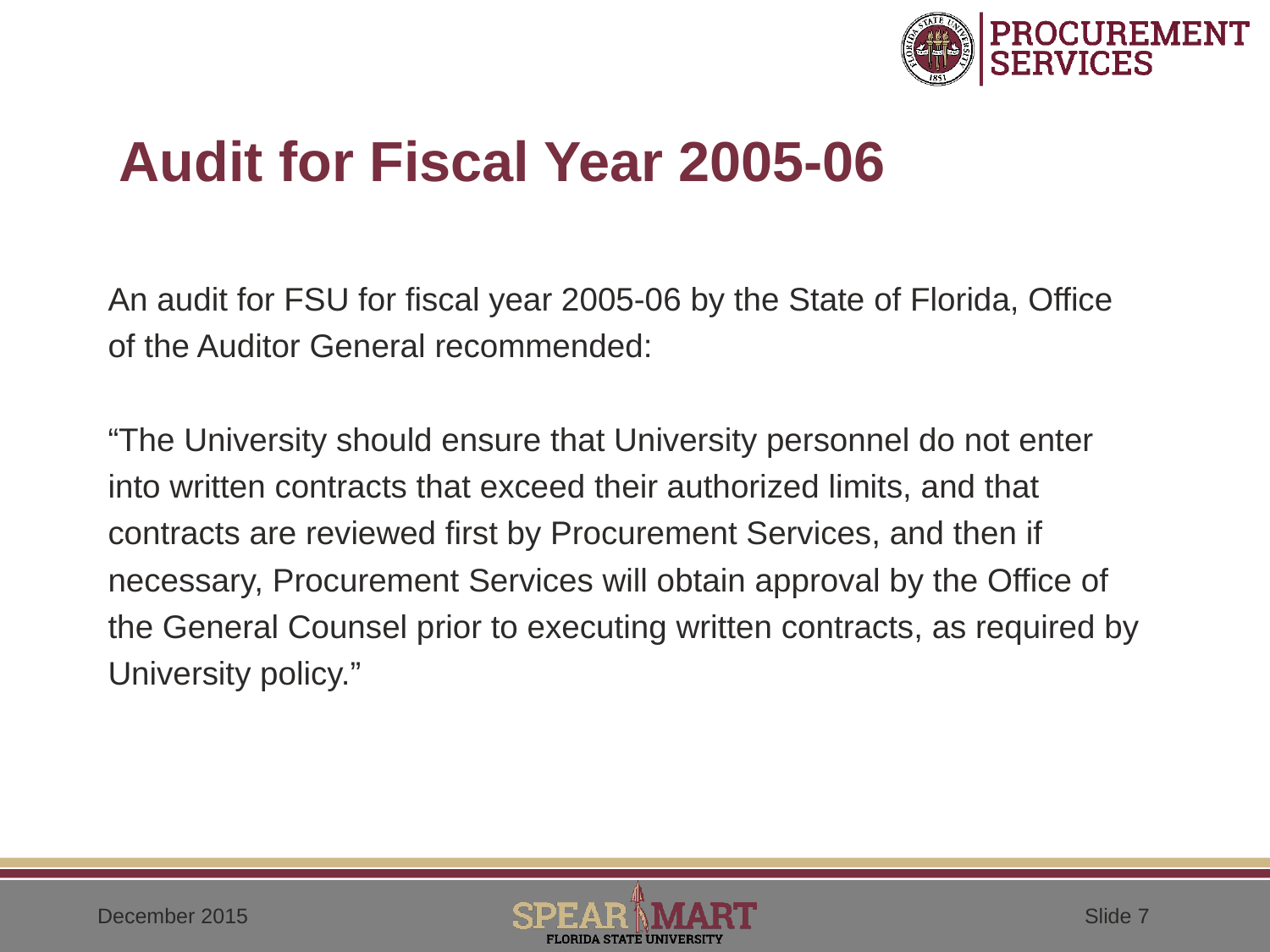

# Audit for Fiscal Year 2005-06
An audit for FSU for fiscal year 2005-06 by the State of Florida, Office of the Auditor General recommended:

“The University should ensure that University personnel do not enter into written contracts that exceed their authorized limits, and that contracts are reviewed first by Procurement Services, and then if necessary, Procurement Services will obtain approval by the Office of the General Counsel prior to executing written contracts, as required by University policy.”